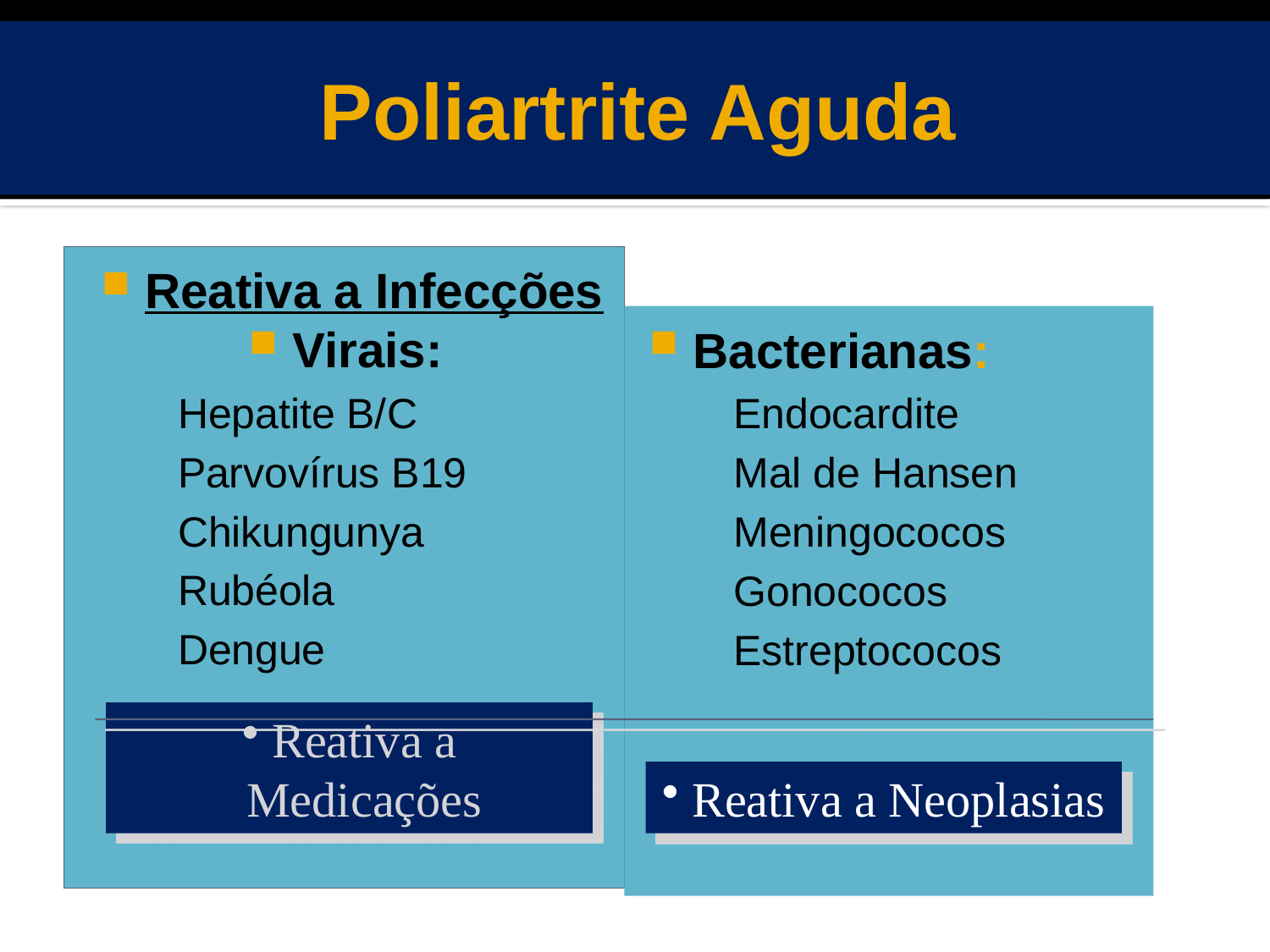

# Poliartrite Aguda
Reativa a Infecções
Virais:
Hepatite B/C
Parvovírus B19
Chikungunya
Rubéola
Dengue
Bacterianas:
Endocardite
Mal de Hansen
Meningococos
Gonococos
Estreptococos

Reativa a Medicações
Reativa a Neoplasias